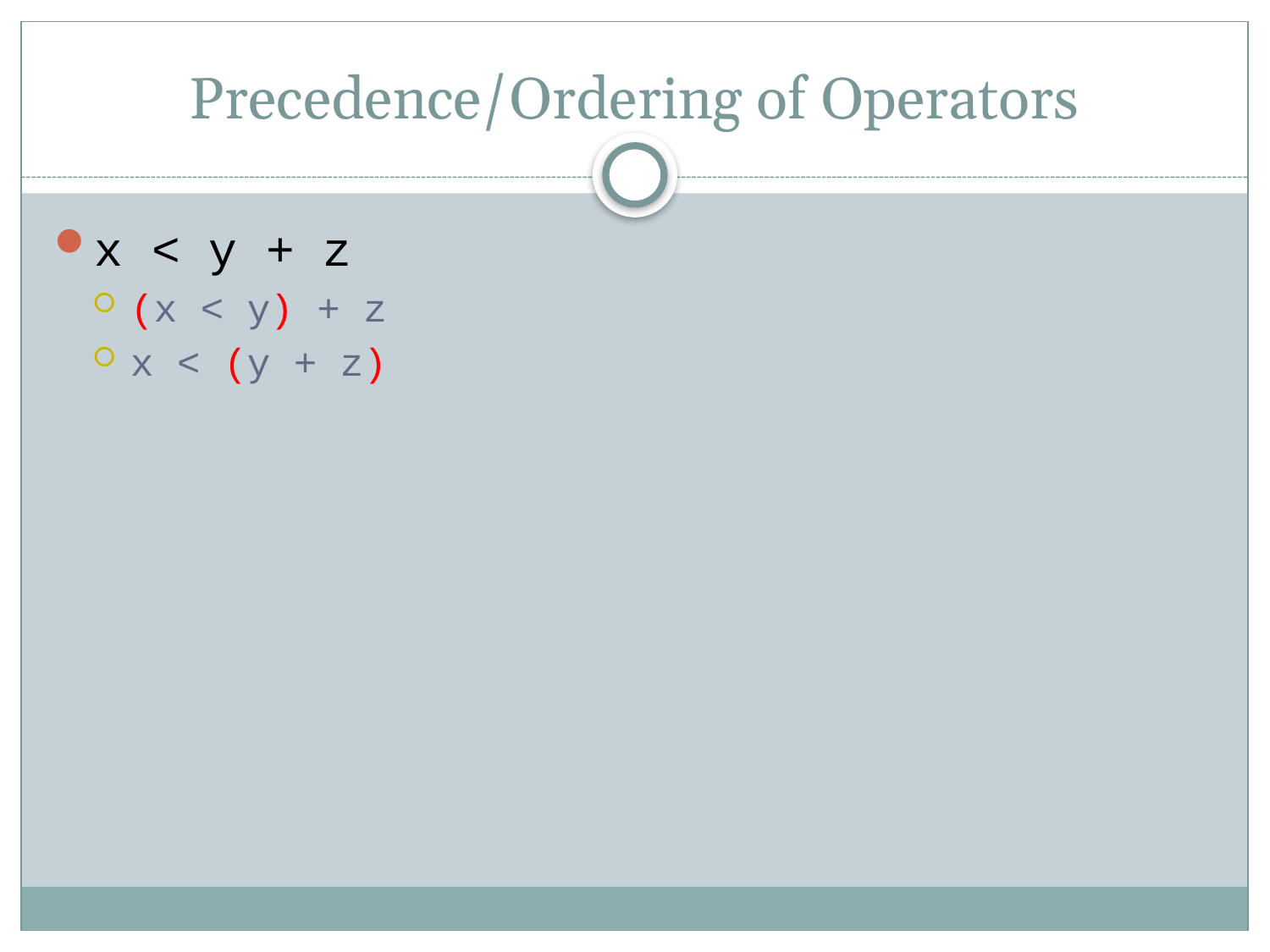

# Precedence/Ordering of Operators
x < y + z
(x < y) + z
x < (y + z)